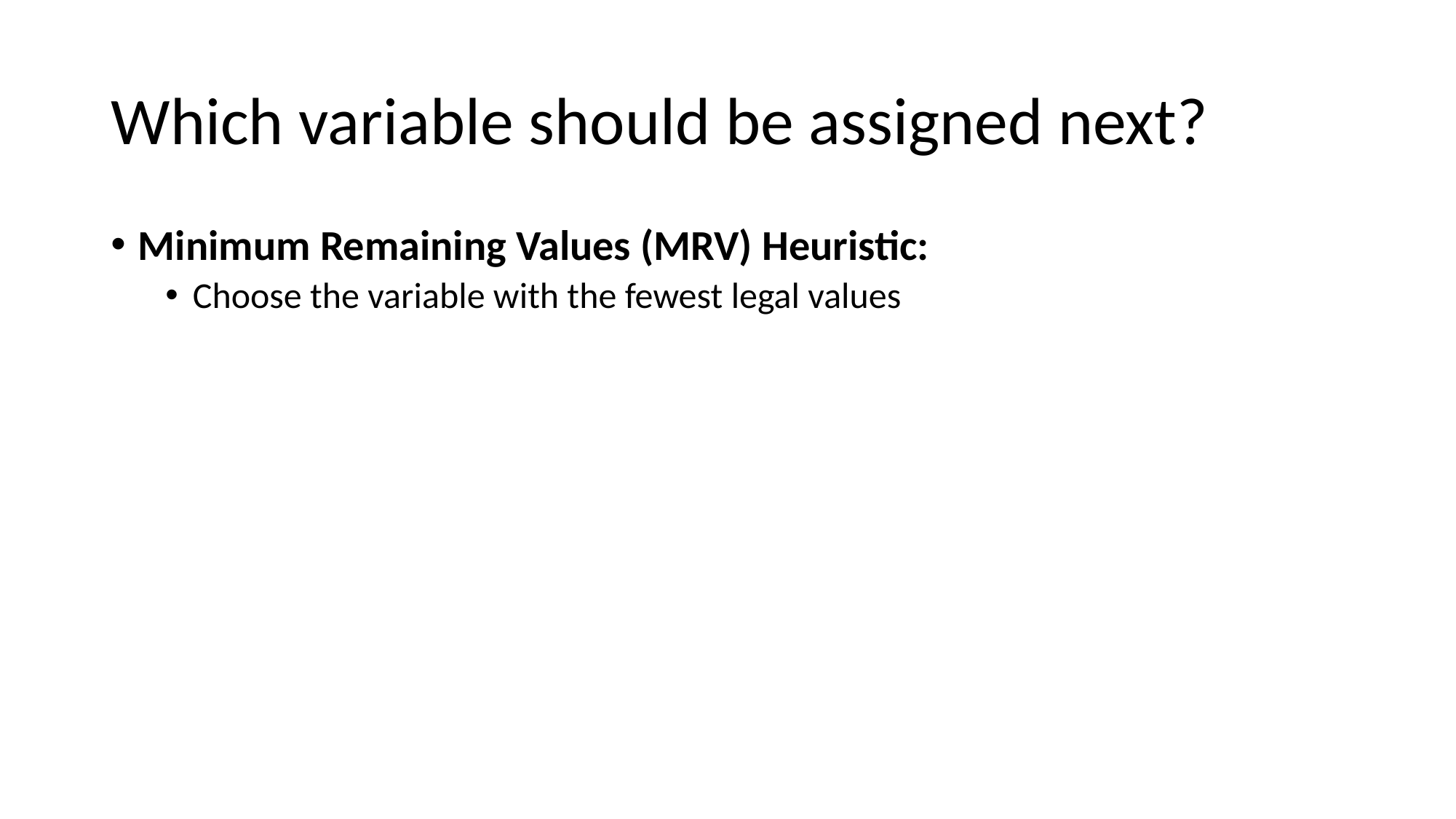

# Which variable should be assigned next?
Minimum Remaining Values (MRV) Heuristic:
Choose the variable with the fewest legal values